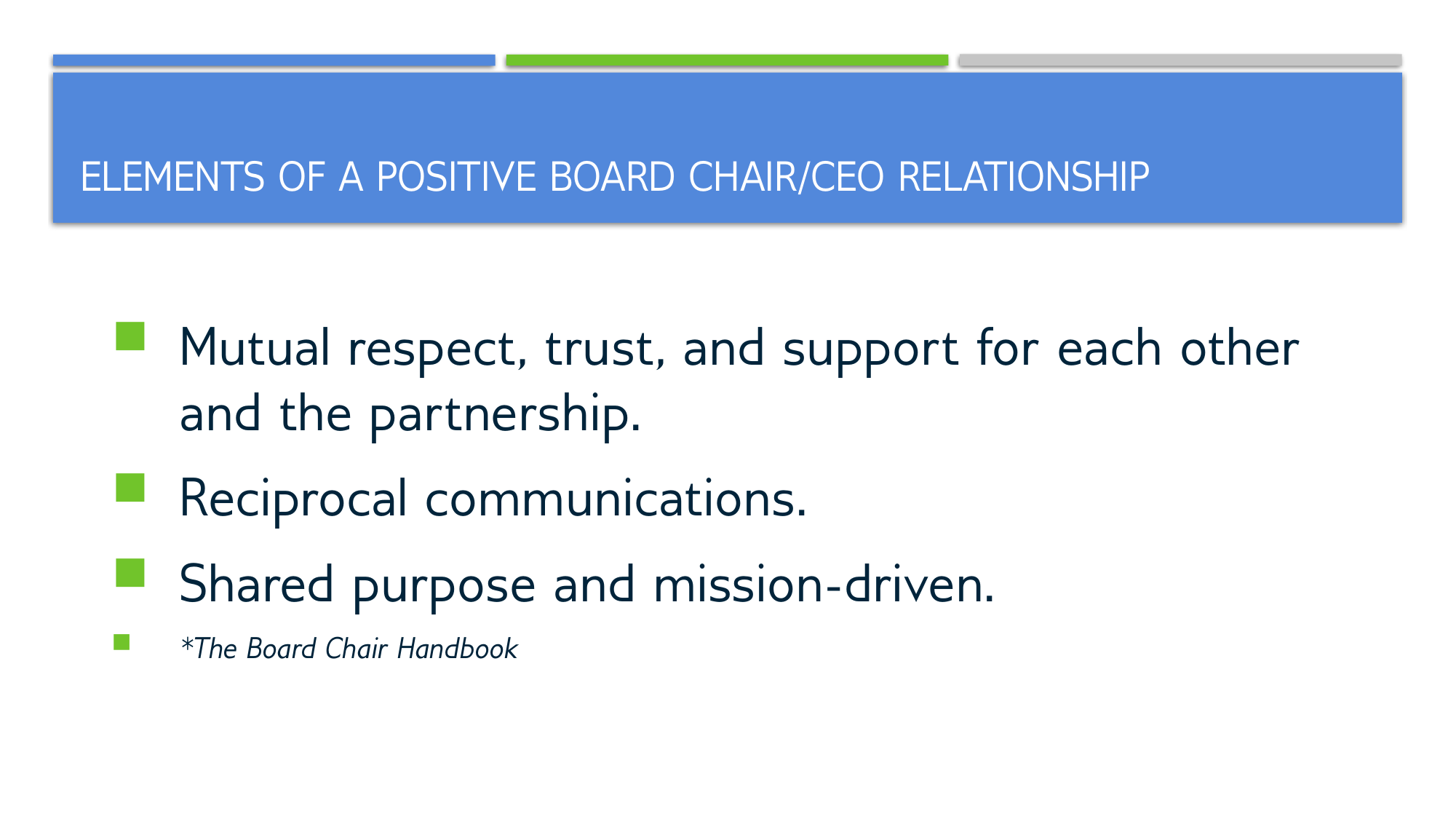

# Elements of a positive board chair/ceo relationship
Mutual respect, trust, and support for each other and the partnership.
Reciprocal communications.
Shared purpose and mission-driven.
*The Board Chair Handbook